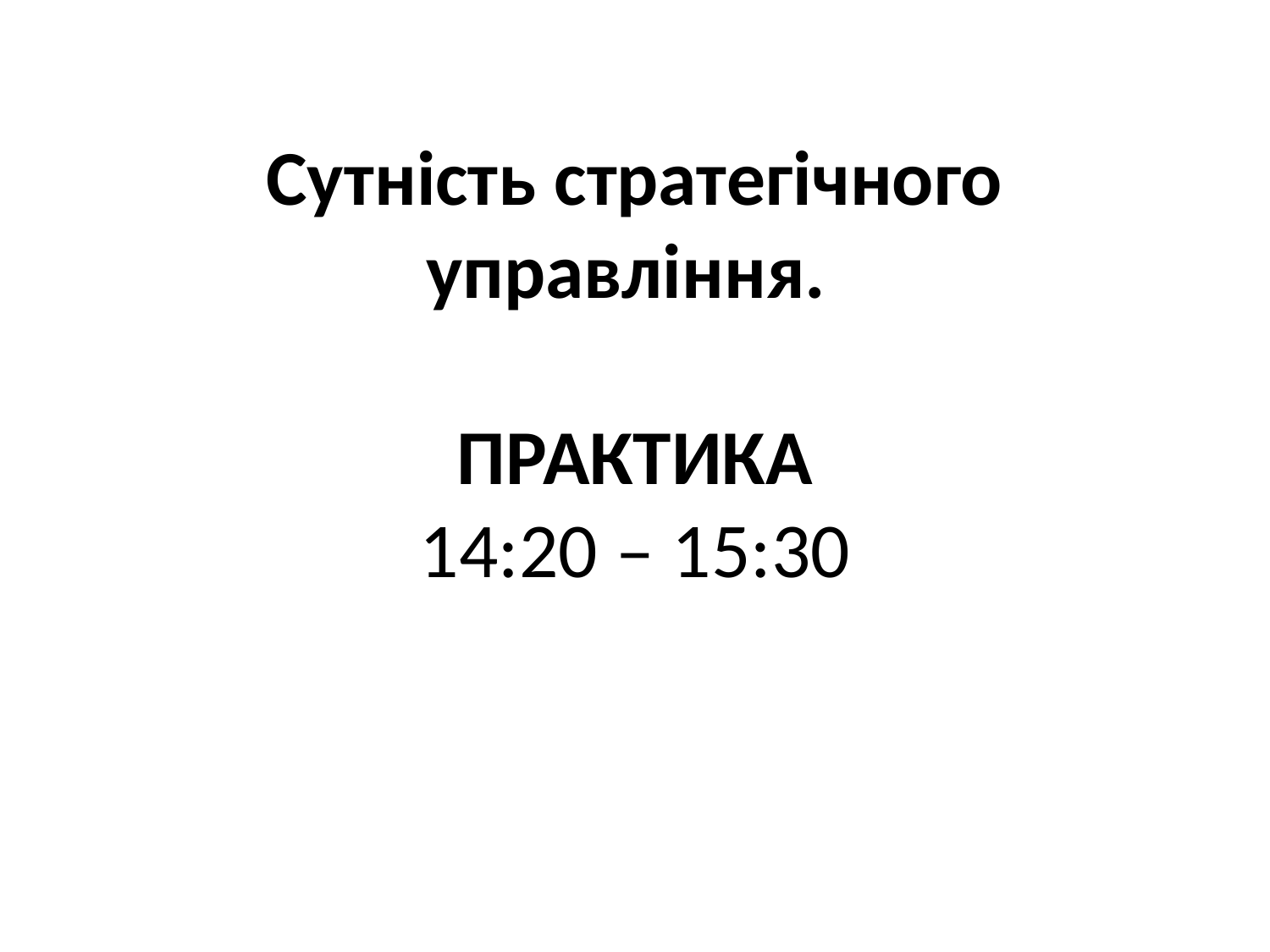

# Сутність стратегічного управління. ПРАКТИКА 14:20 – 15:30